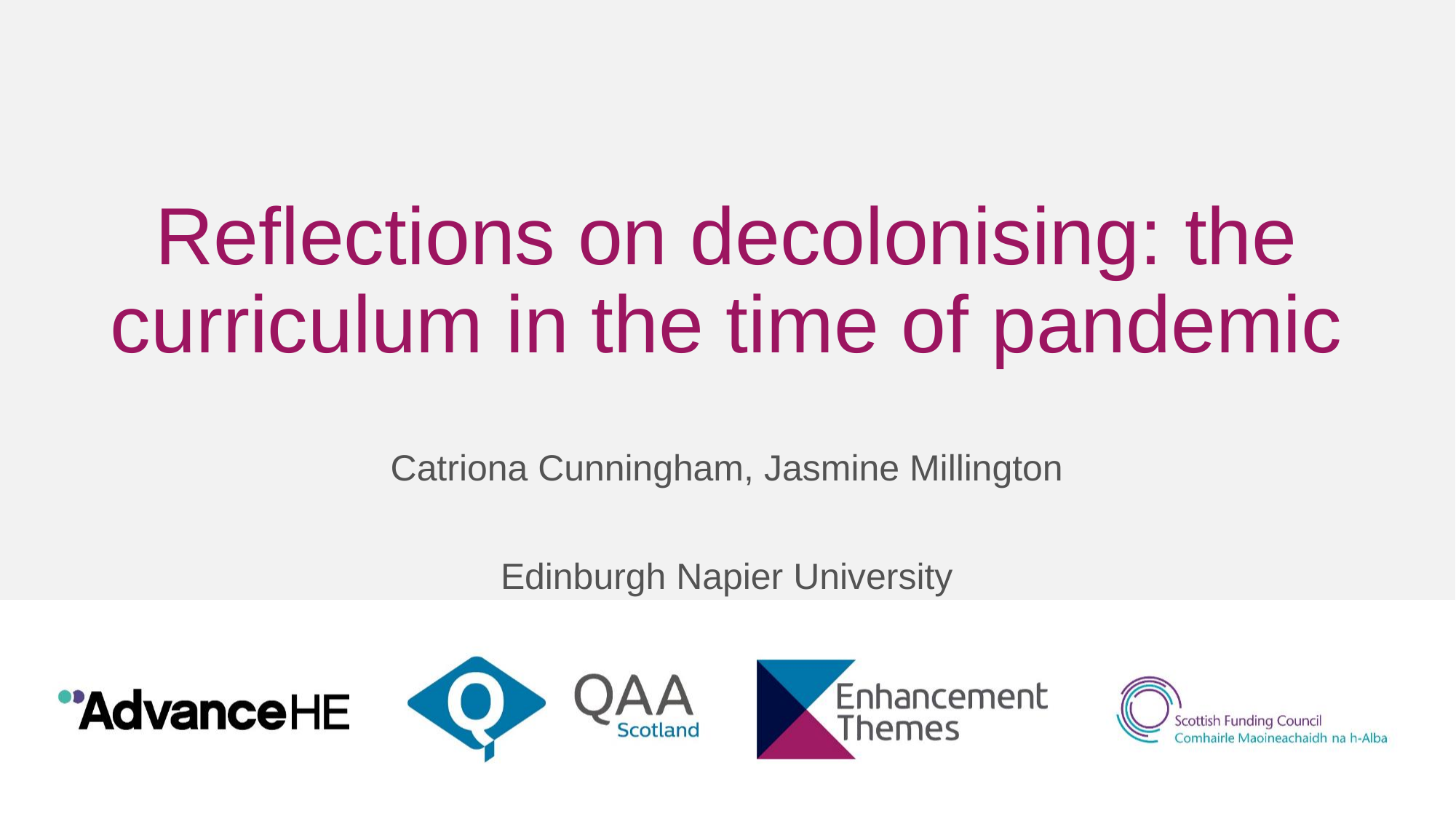

# Reflections on decolonising: the curriculum in the time of pandemic
Catriona Cunningham, Jasmine Millington

Edinburgh Napier University